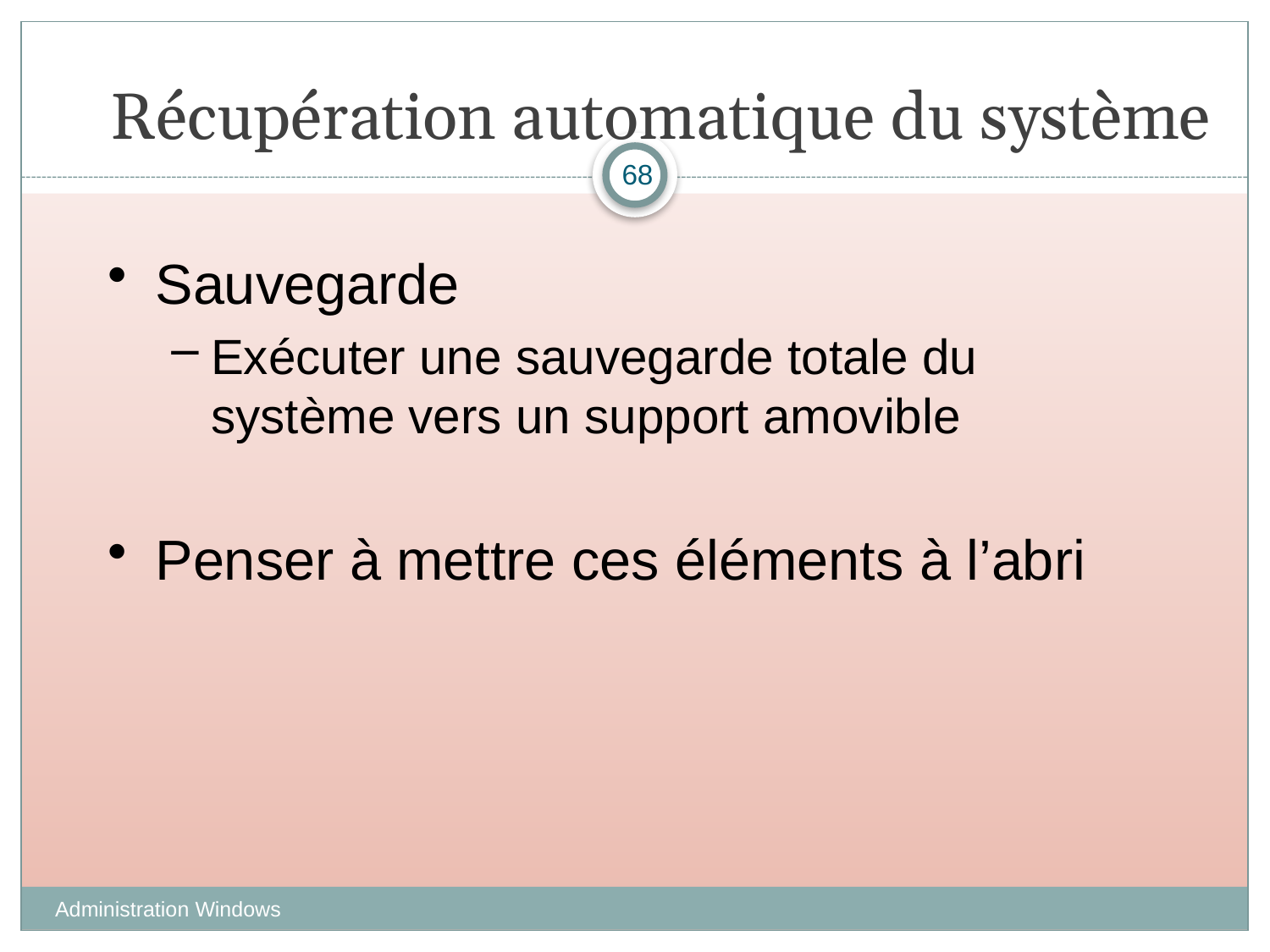

# Récupération automatique du système
68
Sauvegarde
Exécuter une sauvegarde totale du système vers un support amovible

Penser à mettre ces éléments à l’abri

Administration Windows